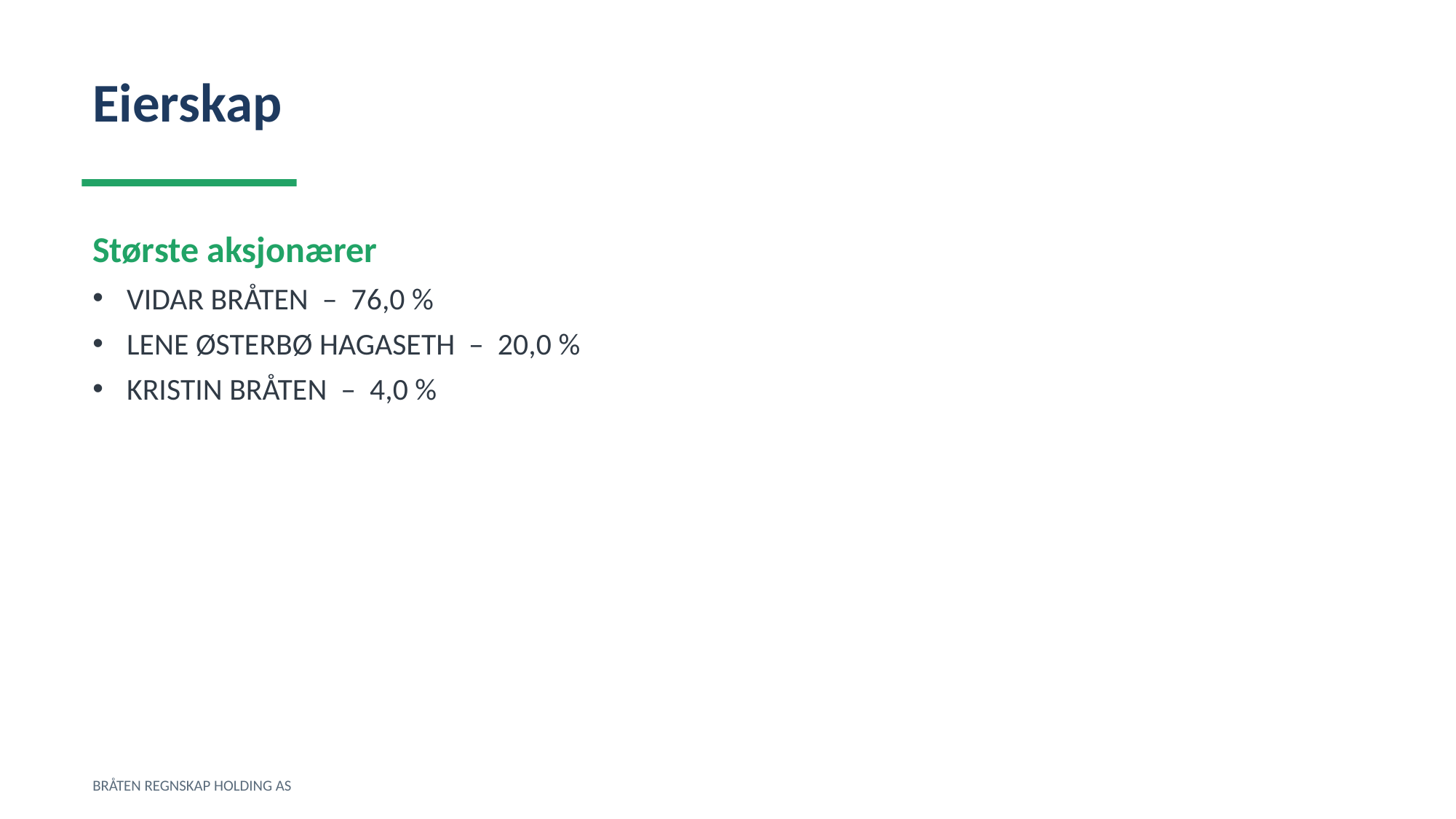

Eierskap

Største aksjonærer
VIDAR BRÅTEN  –  76,0 %
LENE ØSTERBØ HAGASETH  –  20,0 %
KRISTIN BRÅTEN  –  4,0 %
BRÅTEN REGNSKAP HOLDING AS